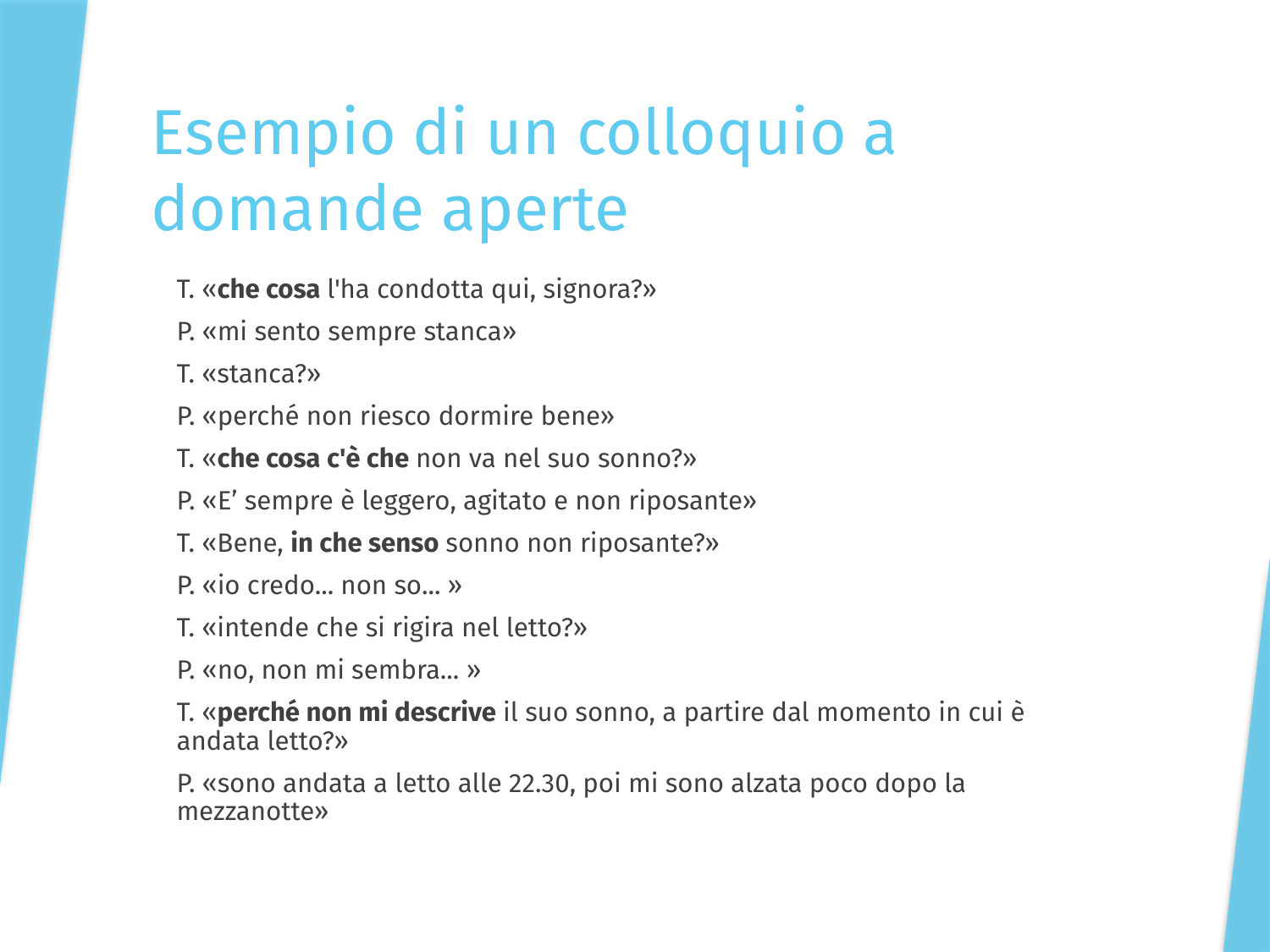

# Esempio di un colloquio a domande aperte
T. «che cosa l'ha condotta qui, signora?»
P. «mi sento sempre stanca»
T. «stanca?»
P. «perché non riesco dormire bene»
T. «che cosa c'è che non va nel suo sonno?»
P. «E’ sempre è leggero, agitato e non riposante»
T. «Bene, in che senso sonno non riposante?»
P. «io credo... non so... »
T. «intende che si rigira nel letto?»
P. «no, non mi sembra... »
T. «perché non mi descrive il suo sonno, a partire dal momento in cui è andata letto?»
P. «sono andata a letto alle 22.30, poi mi sono alzata poco dopo la mezzanotte»